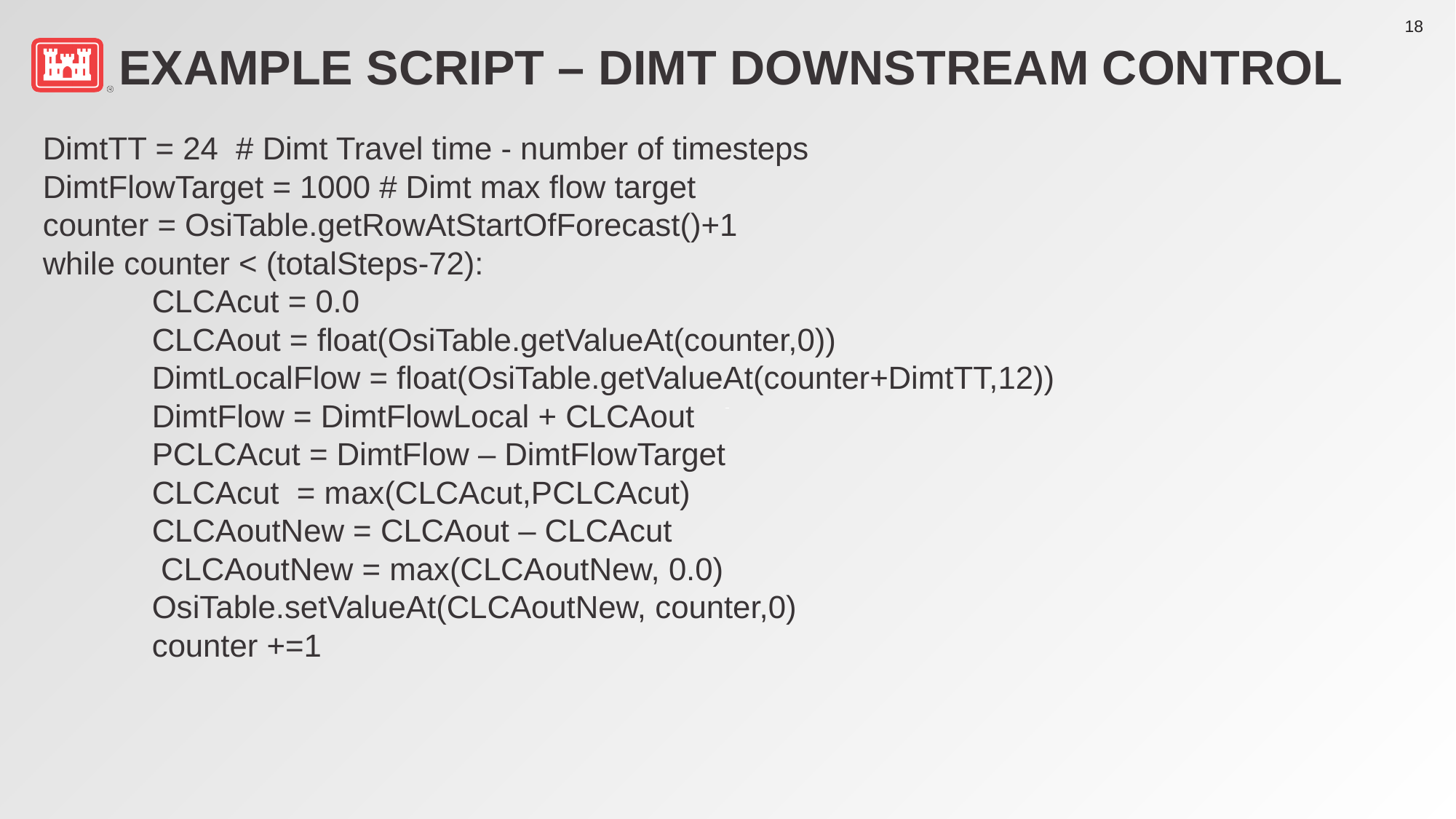

# Example Script – DIMT Downstream Control
DimtTT = 24  # Dimt Travel time - number of timesteps
DimtFlowTarget = 1000 # Dimt max flow target
counter = OsiTable.getRowAtStartOfForecast()+1
while counter < (totalSteps-72):
	CLCAcut = 0.0
	CLCAout = float(OsiTable.getValueAt(counter,0))
   	DimtLocalFlow = float(OsiTable.getValueAt(counter+DimtTT,12))
	DimtFlow = DimtFlowLocal + CLCAout
	PCLCAcut = DimtFlow – DimtFlowTarget
	CLCAcut  = max(CLCAcut,PCLCAcut)
	CLCAoutNew = CLCAout – CLCAcut
	 CLCAoutNew = max(CLCAoutNew, 0.0)
	OsiTable.setValueAt(CLCAoutNew, counter,0)
	counter +=1